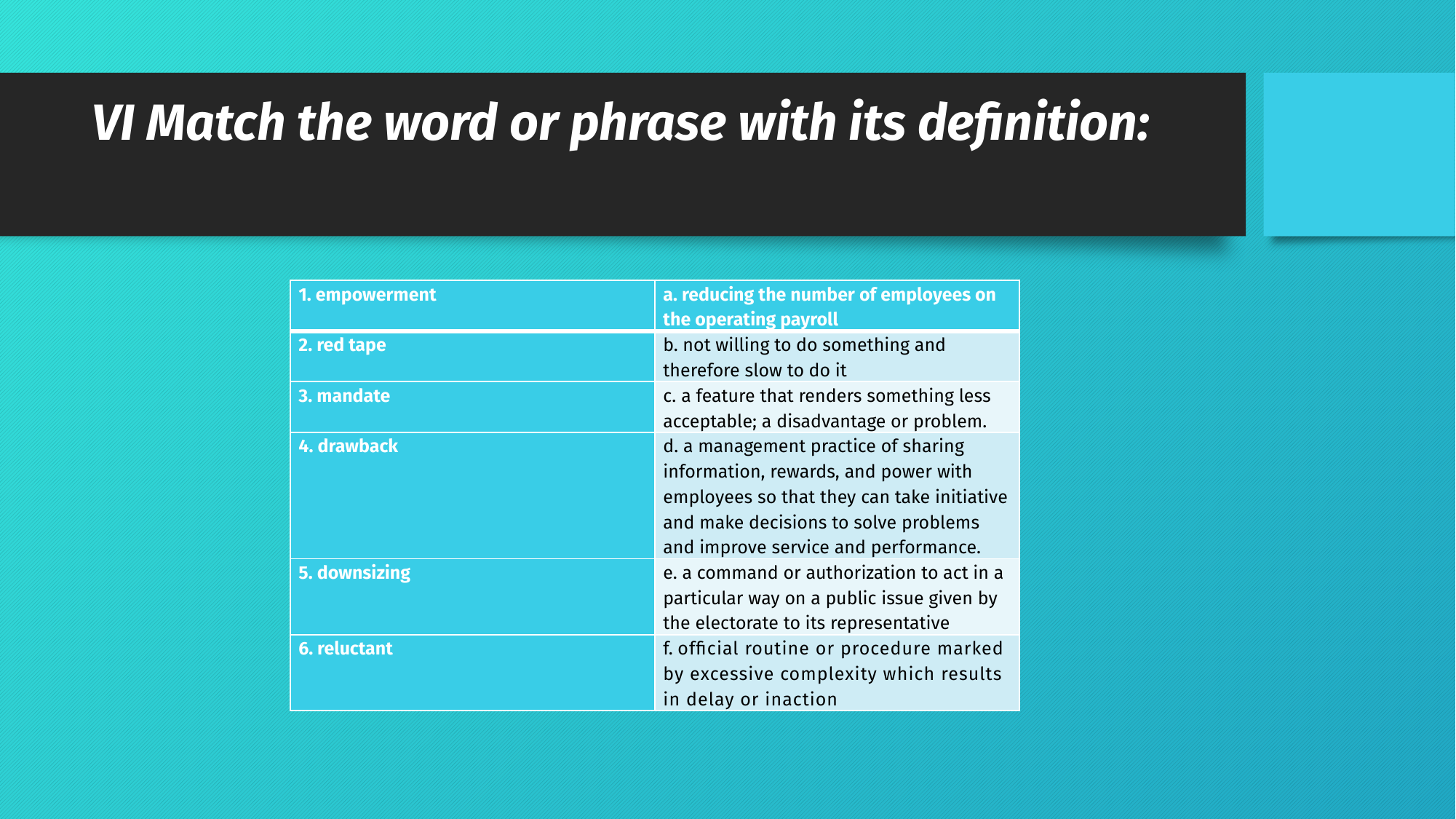

# VI Match the word or phrase with its definition:
| 1. empowerment | a. reducing the number of employees on the operating payroll |
| --- | --- |
| 2. red tape | b. not willing to do something and therefore slow to do it |
| 3. mandate | c. a feature that renders something less acceptable; a disadvantage or problem. |
| 4. drawback | d. a management practice of sharing information, rewards, and power with employees so that they can take initiative and make decisions to solve problems and improve service and performance. |
| 5. downsizing | e. a command or authorization to act in a particular way on a public issue given by the electorate to its representative |
| 6. reluctant | f. official routine or procedure marked by excessive complexity which results in delay or inaction |